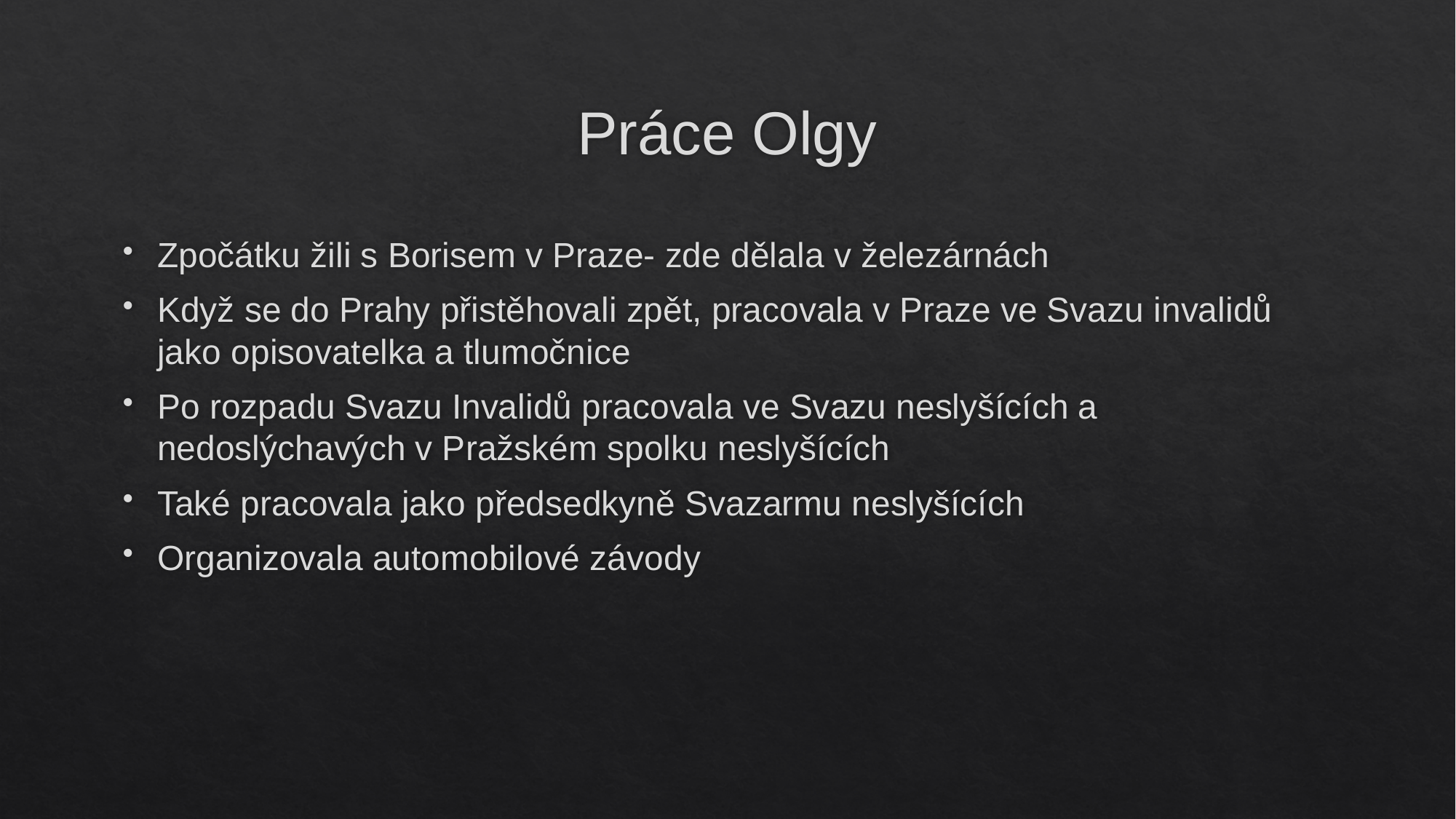

# Práce Olgy
Zpočátku žili s Borisem v Praze- zde dělala v železárnách
Když se do Prahy přistěhovali zpět, pracovala v Praze ve Svazu invalidů jako opisovatelka a tlumočnice
Po rozpadu Svazu Invalidů pracovala ve Svazu neslyšících a nedoslýchavých v Pražském spolku neslyšících
Také pracovala jako předsedkyně Svazarmu neslyšících
Organizovala automobilové závody